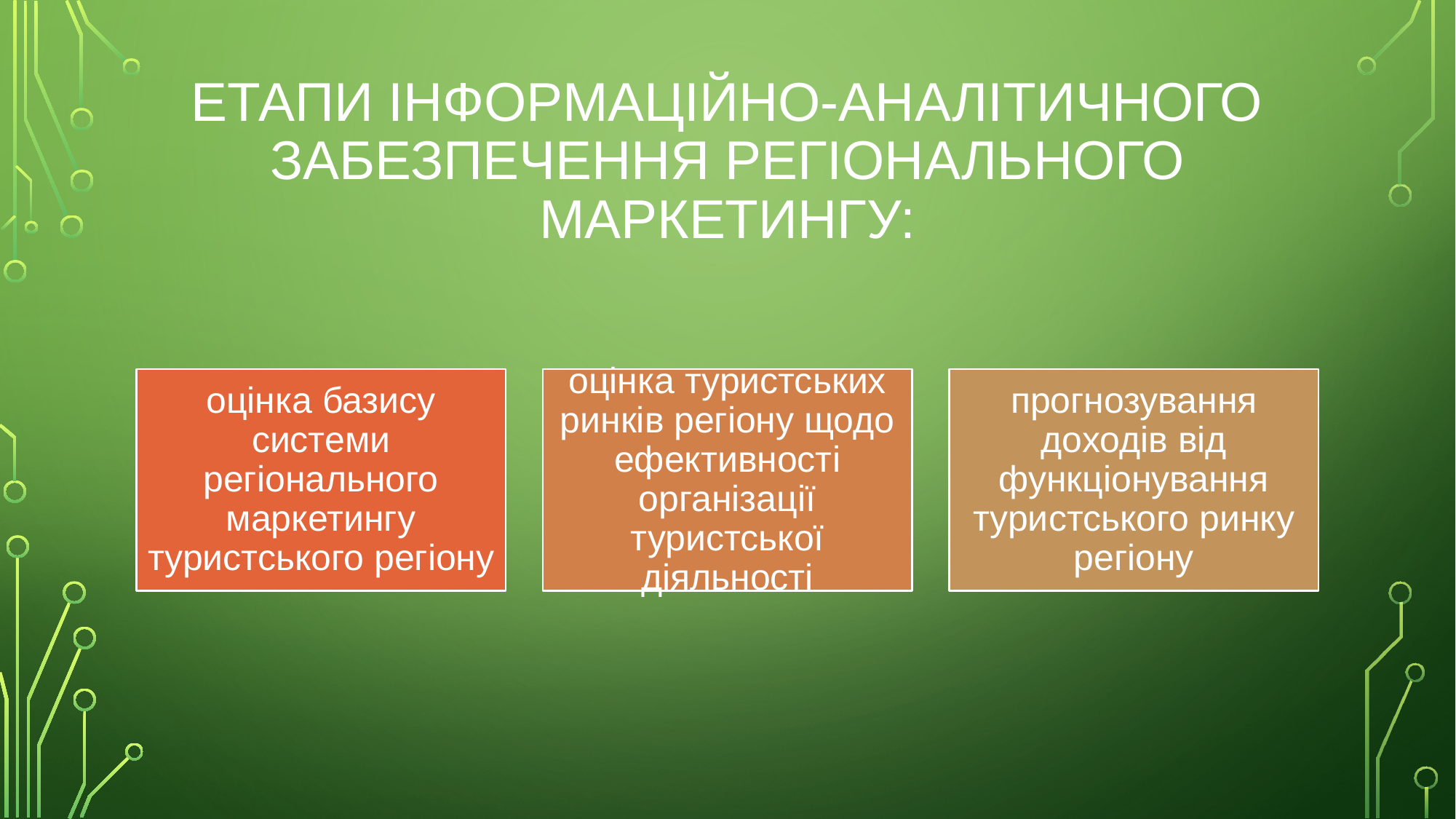

# Етапи інформаційно-аналітичного забезпечення регіонального маркетингу:
оцінка базису системи регіонального маркетингу туристського регіону
оцінка туристських ринків регіону щодо ефективності організації туристської діяльності
прогнозування доходів від функціонування туристського ринку регіону